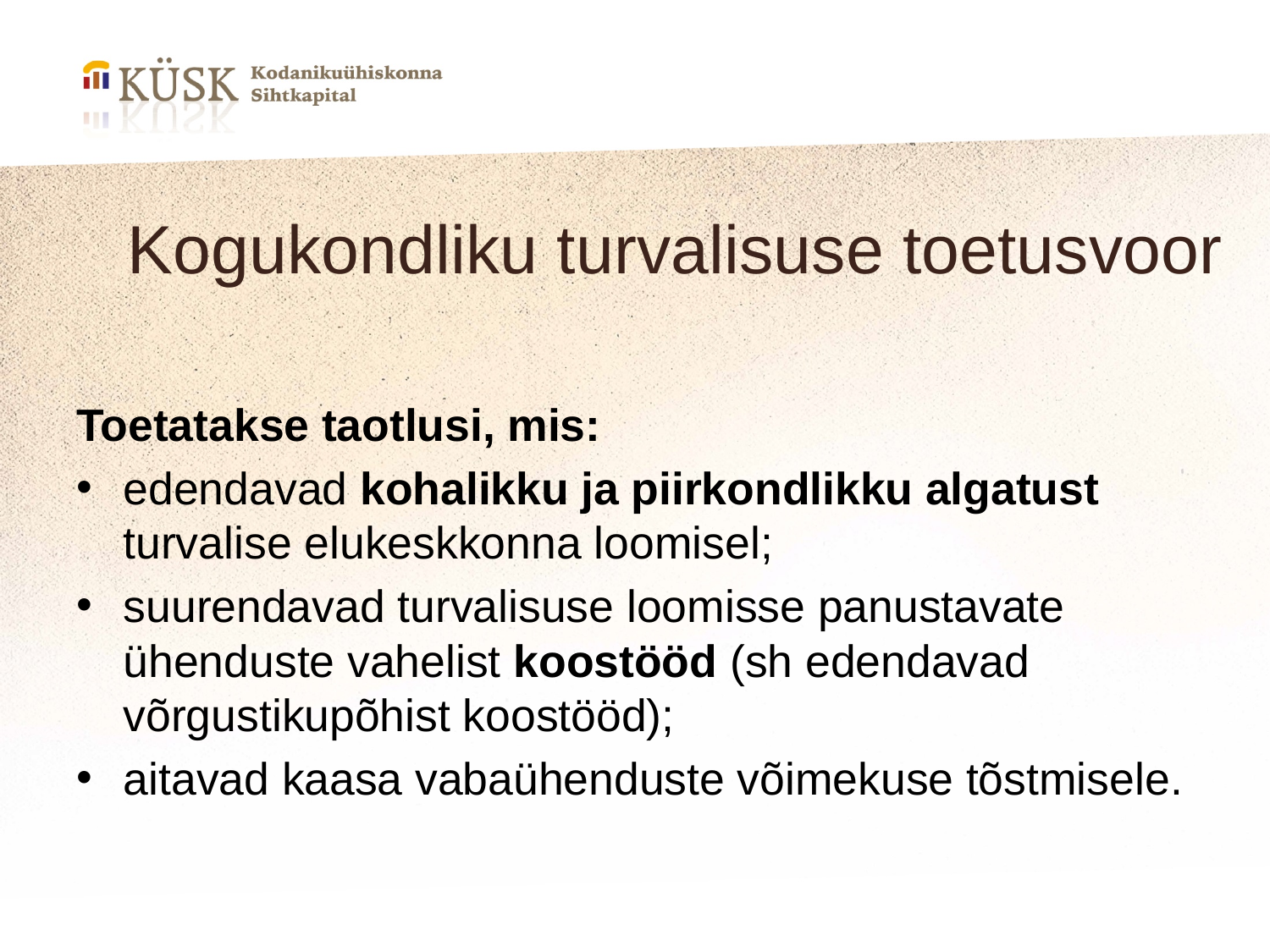

# Kogukondliku turvalisuse toetusvoor

Toetatakse taotlusi, mis:
edendavad kohalikku ja piirkondlikku algatust turvalise elukeskkonna loomisel;
suurendavad turvalisuse loomisse panustavate ühenduste vahelist koostööd (sh edendavad võrgustikupõhist koostööd);
aitavad kaasa vabaühenduste võimekuse tõstmisele.